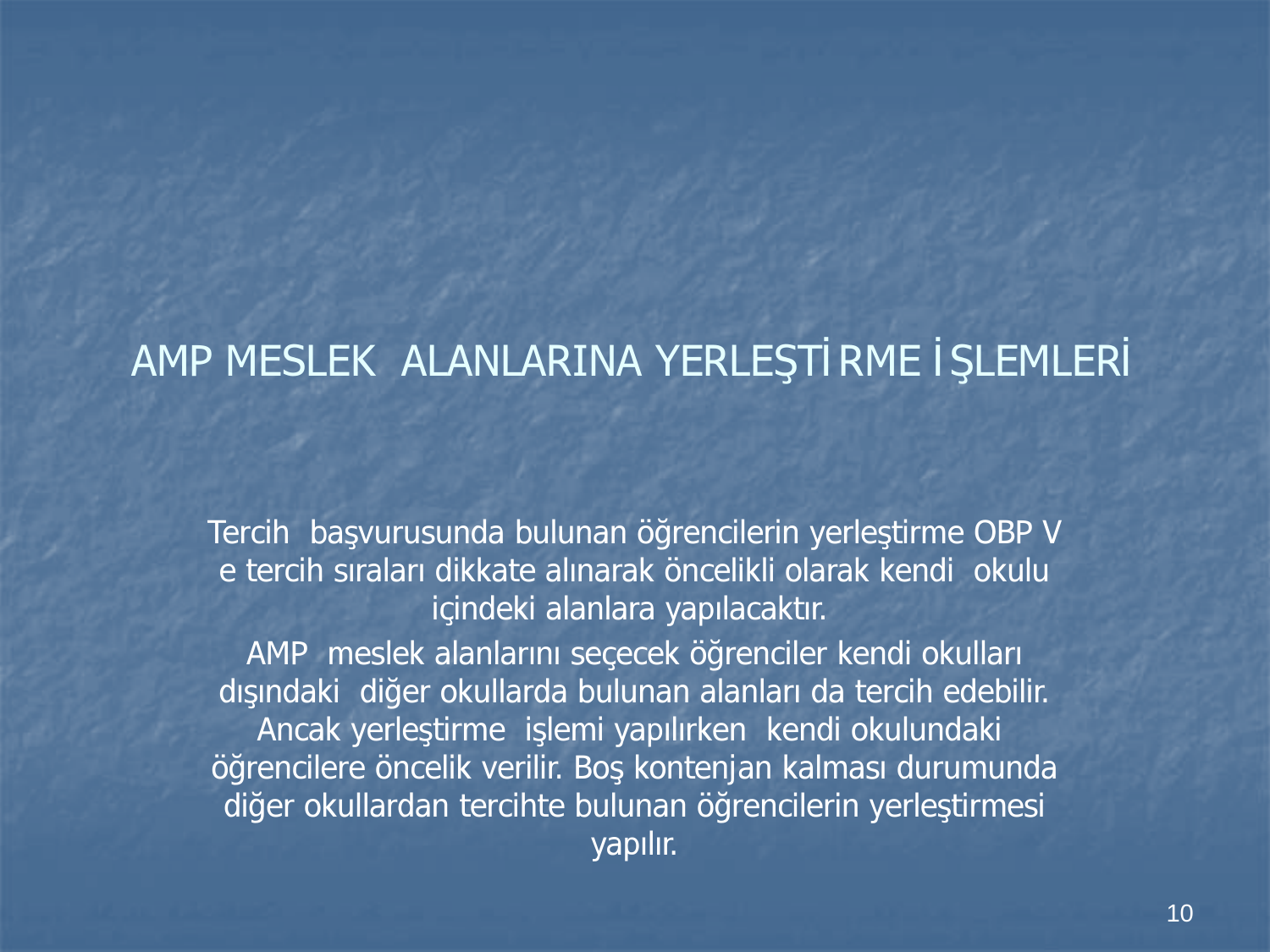

# AMP MESLEK  ALANLARINA YERLEŞTİRME İŞLEMLERİ
Tercih  başvurusunda bulunan öğrencilerin yerleştirme OBP V e tercih sıraları dikkate alınarak öncelikli olarak kendi  okulu içindeki alanlara yapılacaktır.
AMP  meslek alanlarını seçecek öğrenciler kendi okulları dışındaki  diğer okullarda bulunan alanları da tercih edebilir. Ancak yerleştirme  işlemi yapılırken  kendi okulundaki  öğrencilere öncelik verilir. Boş kontenjan kalması durumunda diğer okullardan tercihte bulunan öğrencilerin yerleştirmesi yapılır.
10